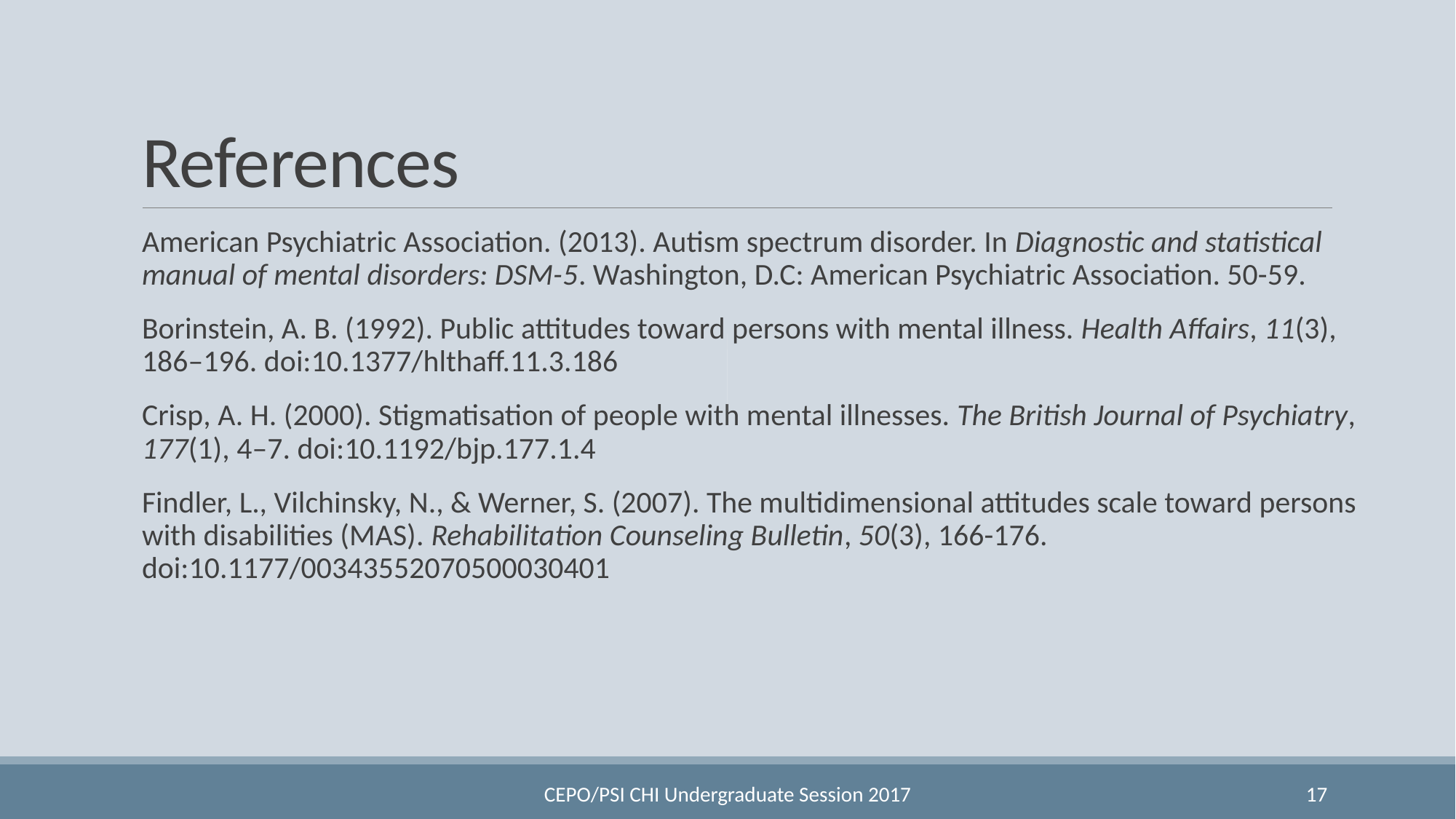

# References
American Psychiatric Association. (2013). Autism spectrum disorder. In Diagnostic and statistical manual of mental disorders: DSM-5. Washington, D.C: American Psychiatric Association. 50-59.
Borinstein, A. B. (1992). Public attitudes toward persons with mental illness. Health Affairs, 11(3), 186–196. doi:10.1377/hlthaff.11.3.186
Crisp, A. H. (2000). Stigmatisation of people with mental illnesses. The British Journal of Psychiatry, 177(1), 4–7. doi:10.1192/bjp.177.1.4
Findler, L., Vilchinsky, N., & Werner, S. (2007). The multidimensional attitudes scale toward persons with disabilities (MAS). Rehabilitation Counseling Bulletin, 50(3), 166-176. doi:10.1177/00343552070500030401

CEPO/PSI CHI Undergraduate Session 2017
17